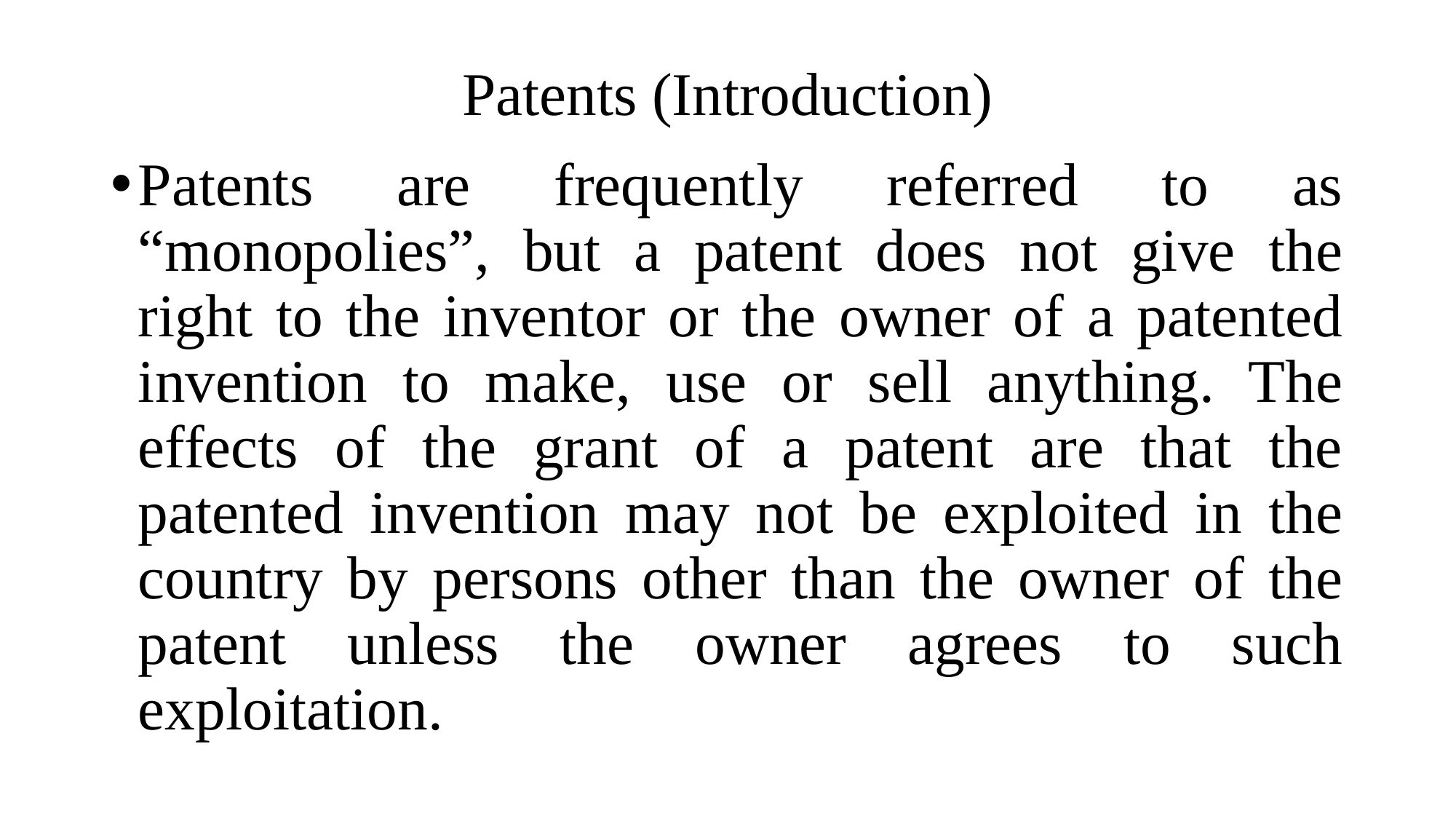

# Patents (Introduction)
Patents are frequently referred to as “monopolies”, but a patent does not give the right to the inventor or the owner of a patented invention to make, use or sell anything. The effects of the grant of a patent are that the patented invention may not be exploited in the country by persons other than the owner of the patent unless the owner agrees to such exploitation.